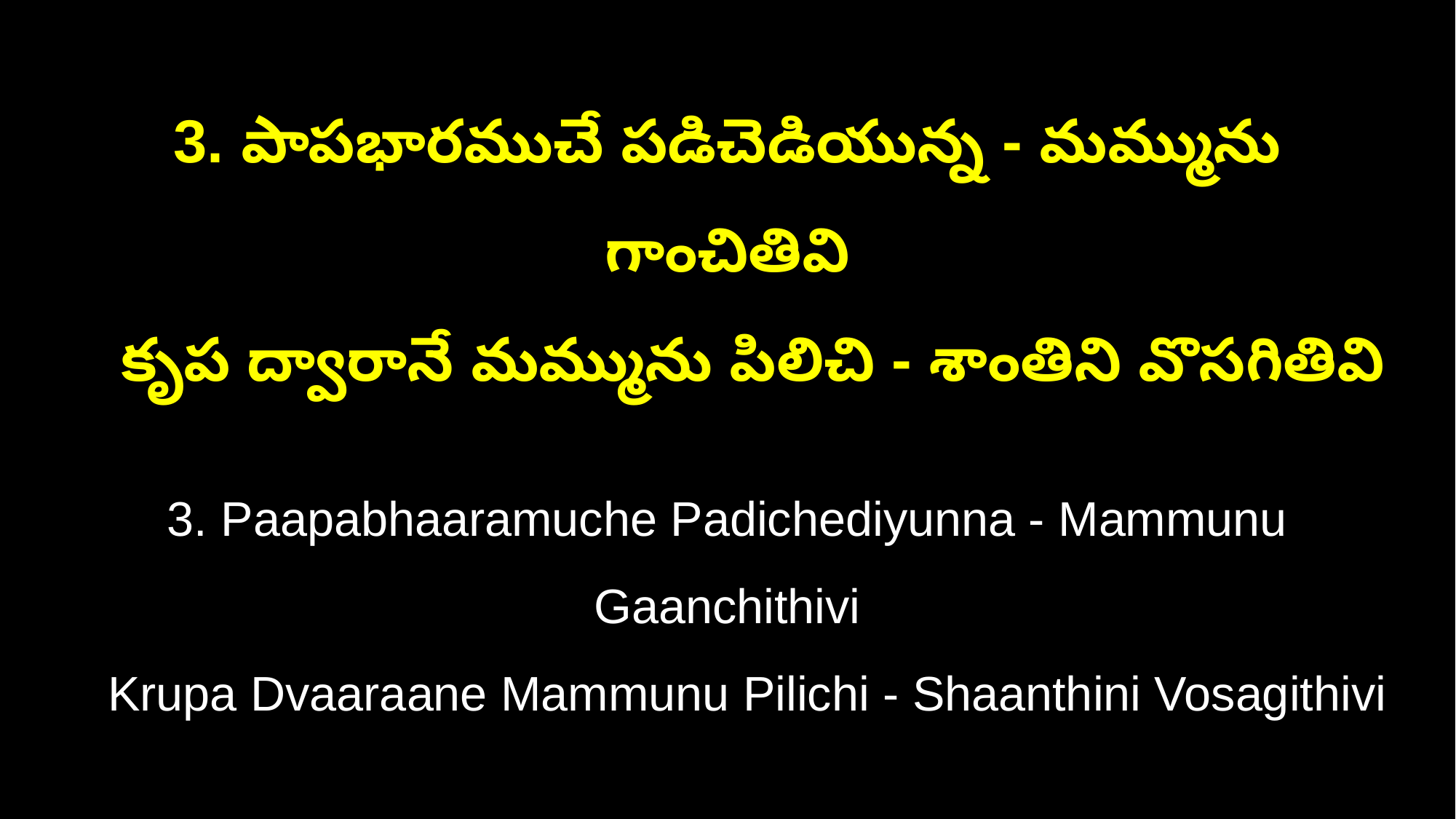

3. పాపభారముచే పడిచెడియున్న - మమ్మును గాంచితివి
   కృప ద్వారానే మమ్మును పిలిచి - శాంతిని వొసగితివి
3. Paapabhaaramuche Padichediyunna - Mammunu Gaanchithivi
   Krupa Dvaaraane Mammunu Pilichi - Shaanthini Vosagithivi